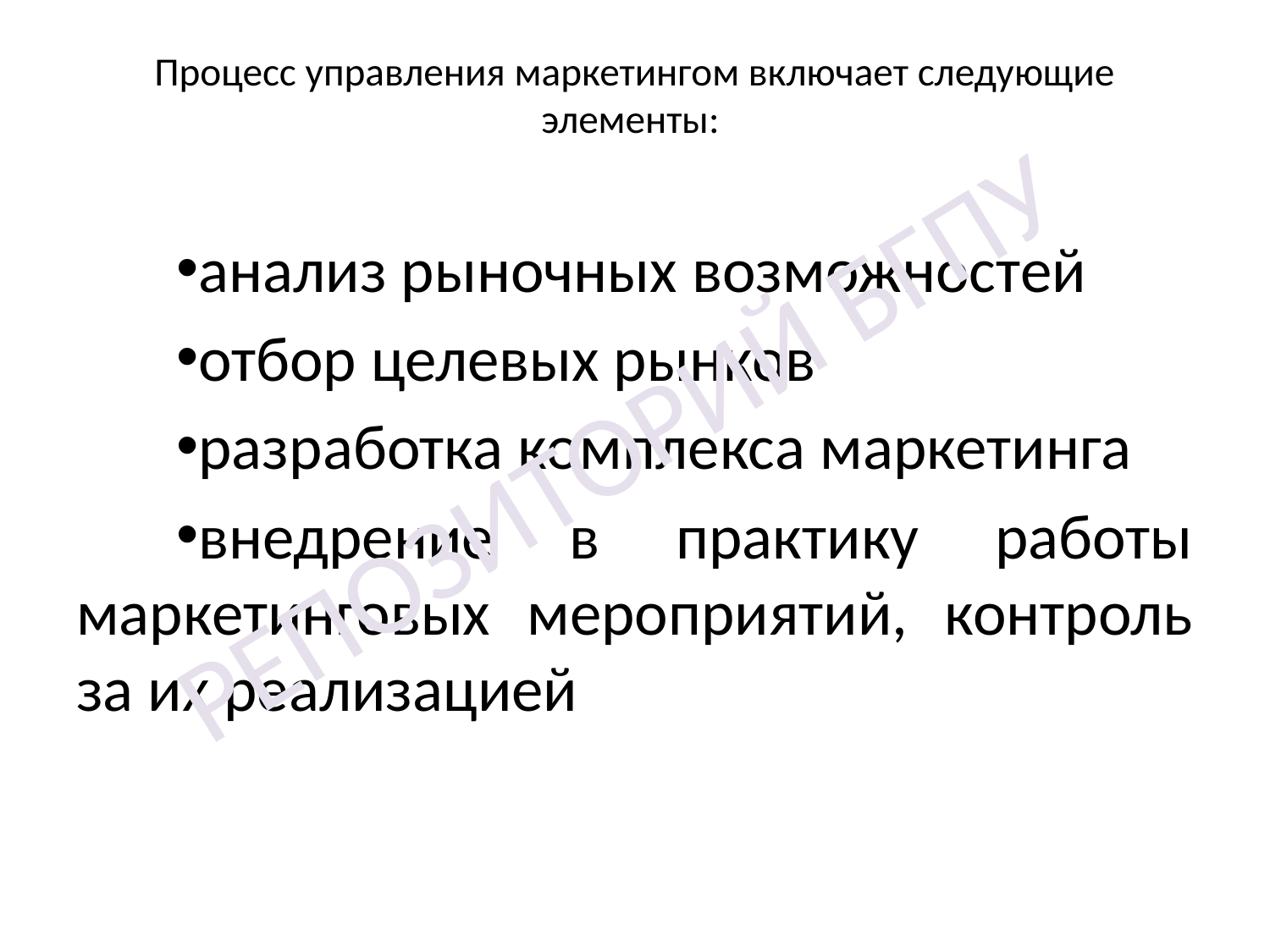

# Процесс управления маркетингом включает следующие элементы:
анализ рыночных возможностей
отбор целевых рынков
разработка комплекса маркетинга
внедрение в практику работы маркетинговых мероприятий, контроль за их реализацией

РЕПОЗИТОРИЙ БГПУ